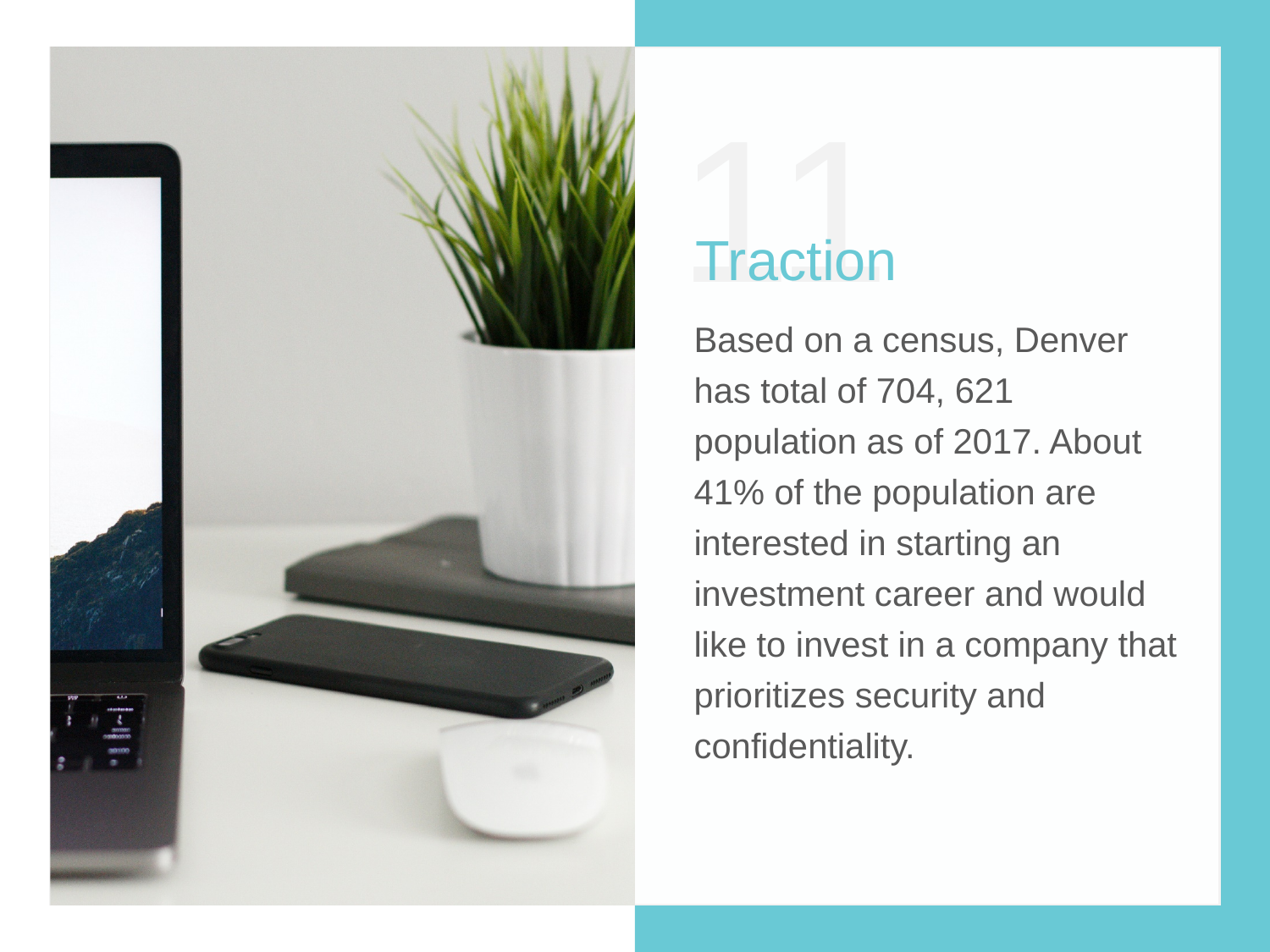

11
Traction
Based on a census, Denver has total of 704, 621 population as of 2017. About 41% of the population are interested in starting an investment career and would like to invest in a company that prioritizes security and confidentiality.